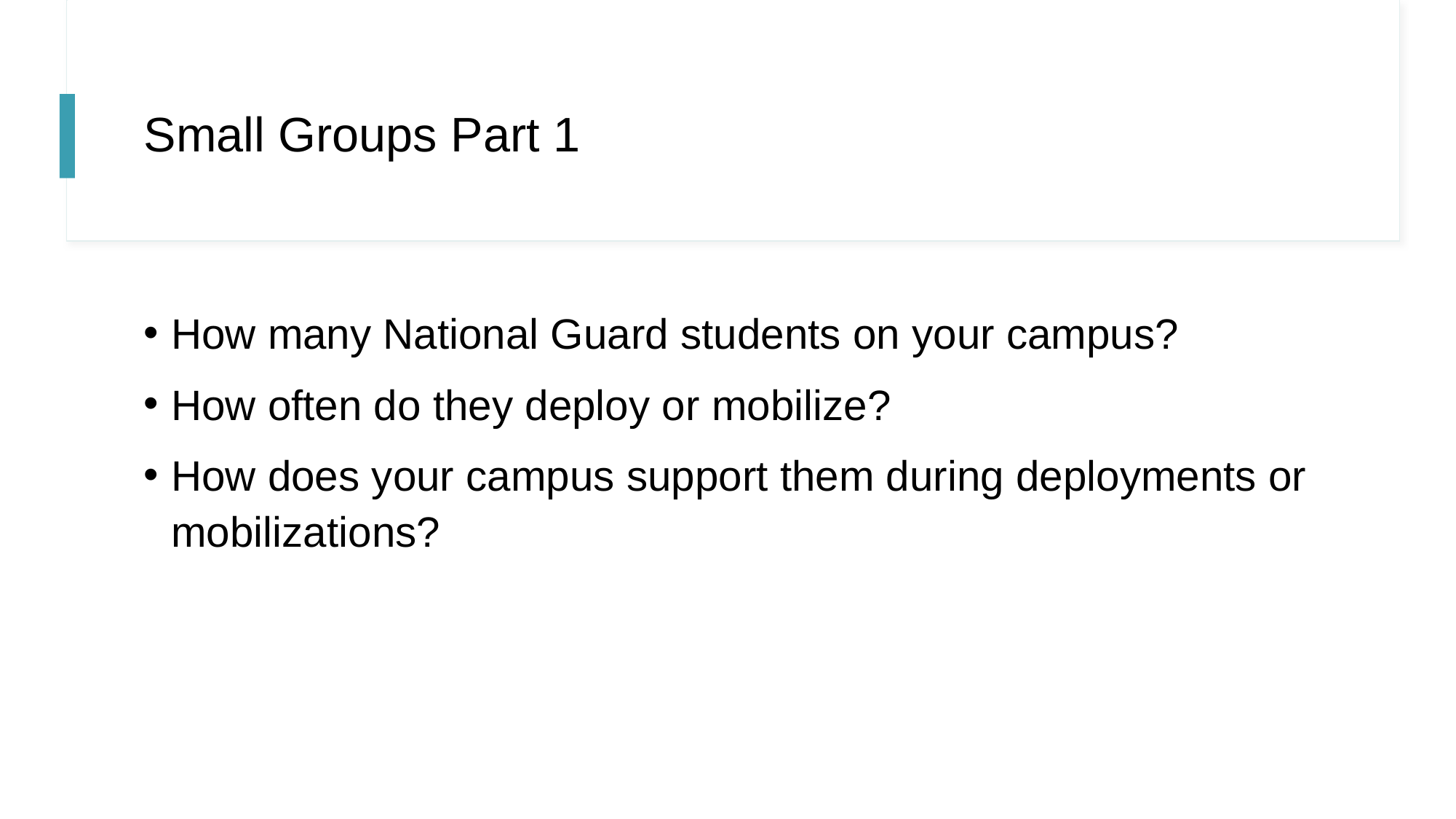

# Small Groups Part 1
How many National Guard students on your campus?
How often do they deploy or mobilize?
How does your campus support them during deployments or mobilizations?